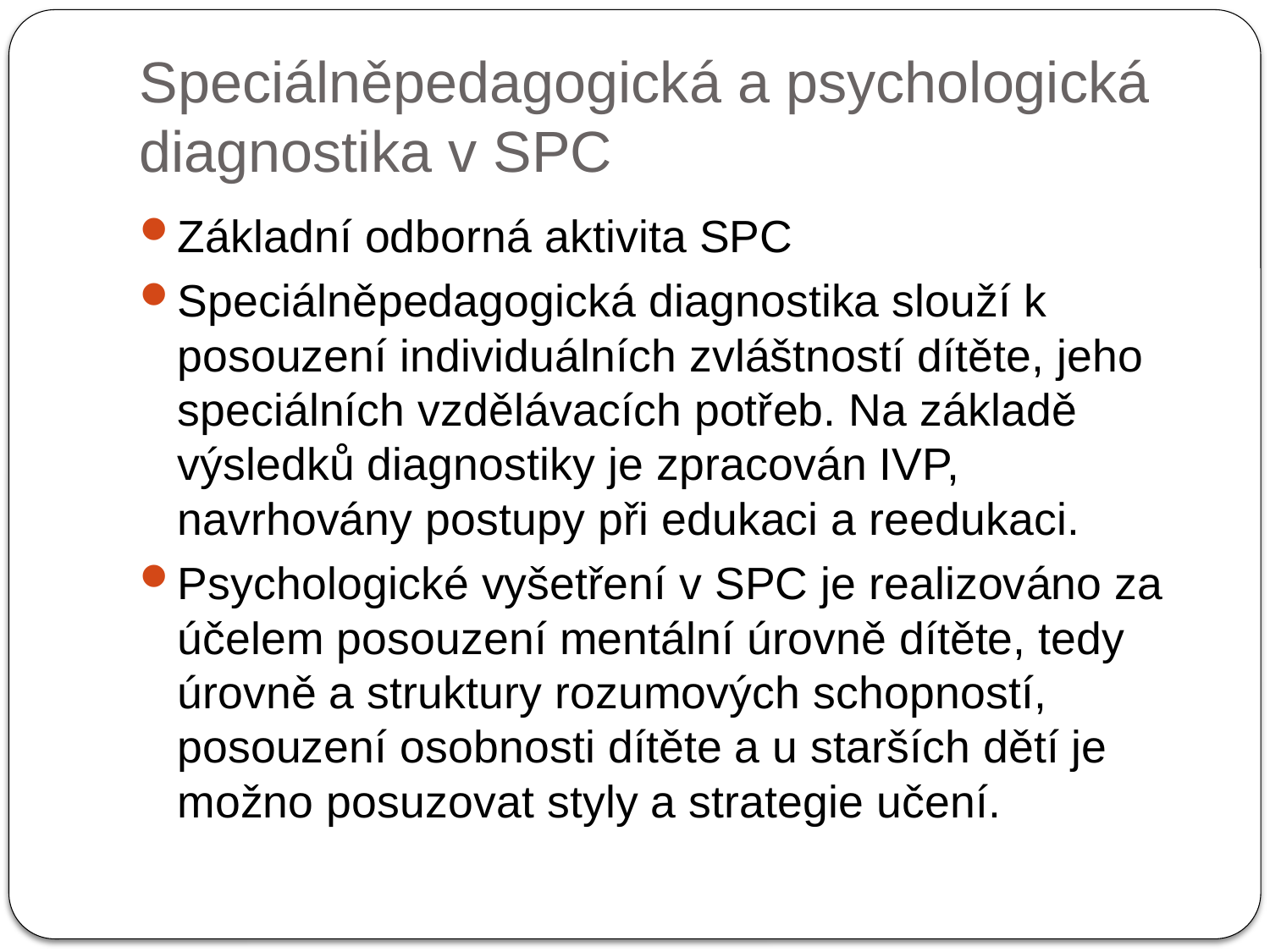

# Speciálněpedagogická a psychologická diagnostika v SPC
Základní odborná aktivita SPC
Speciálněpedagogická diagnostika slouží k posouzení individuálních zvláštností dítěte, jeho speciálních vzdělávacích potřeb. Na základě výsledků diagnostiky je zpracován IVP, navrhovány postupy při edukaci a reedukaci.
Psychologické vyšetření v SPC je realizováno za účelem posouzení mentální úrovně dítěte, tedy úrovně a struktury rozumových schopností, posouzení osobnosti dítěte a u starších dětí je možno posuzovat styly a strategie učení.